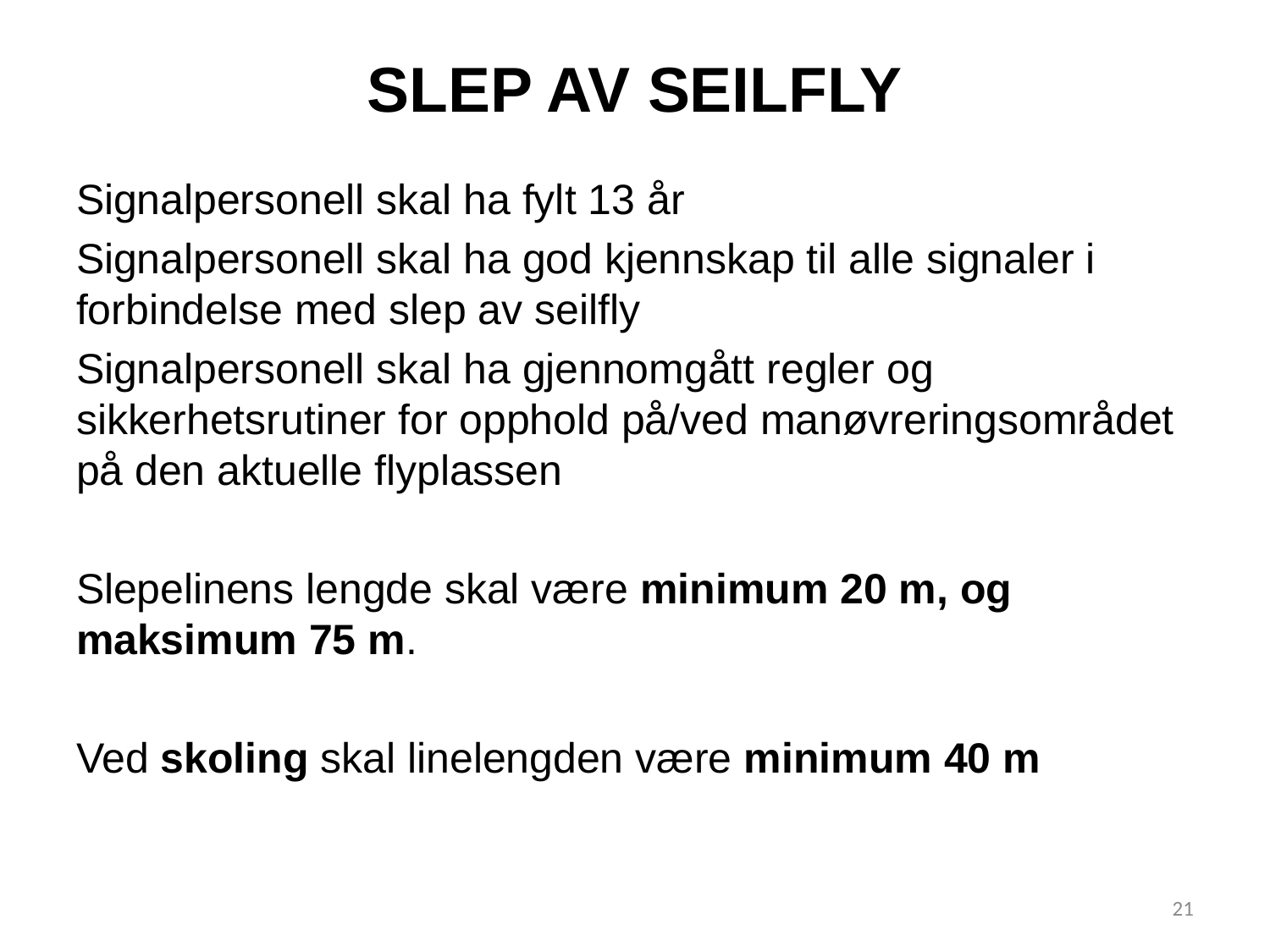

# SLEP AV SEILFLY
Signalpersonell skal ha fylt 13 år
Signalpersonell skal ha god kjennskap til alle signaler i forbindelse med slep av seilfly
Signalpersonell skal ha gjennomgått regler og sikkerhetsrutiner for opphold på/ved manøvreringsområdet på den aktuelle flyplassen

Slepelinens lengde skal være minimum 20 m, og maksimum 75 m.

Ved skoling skal linelengden være minimum 40 m
21